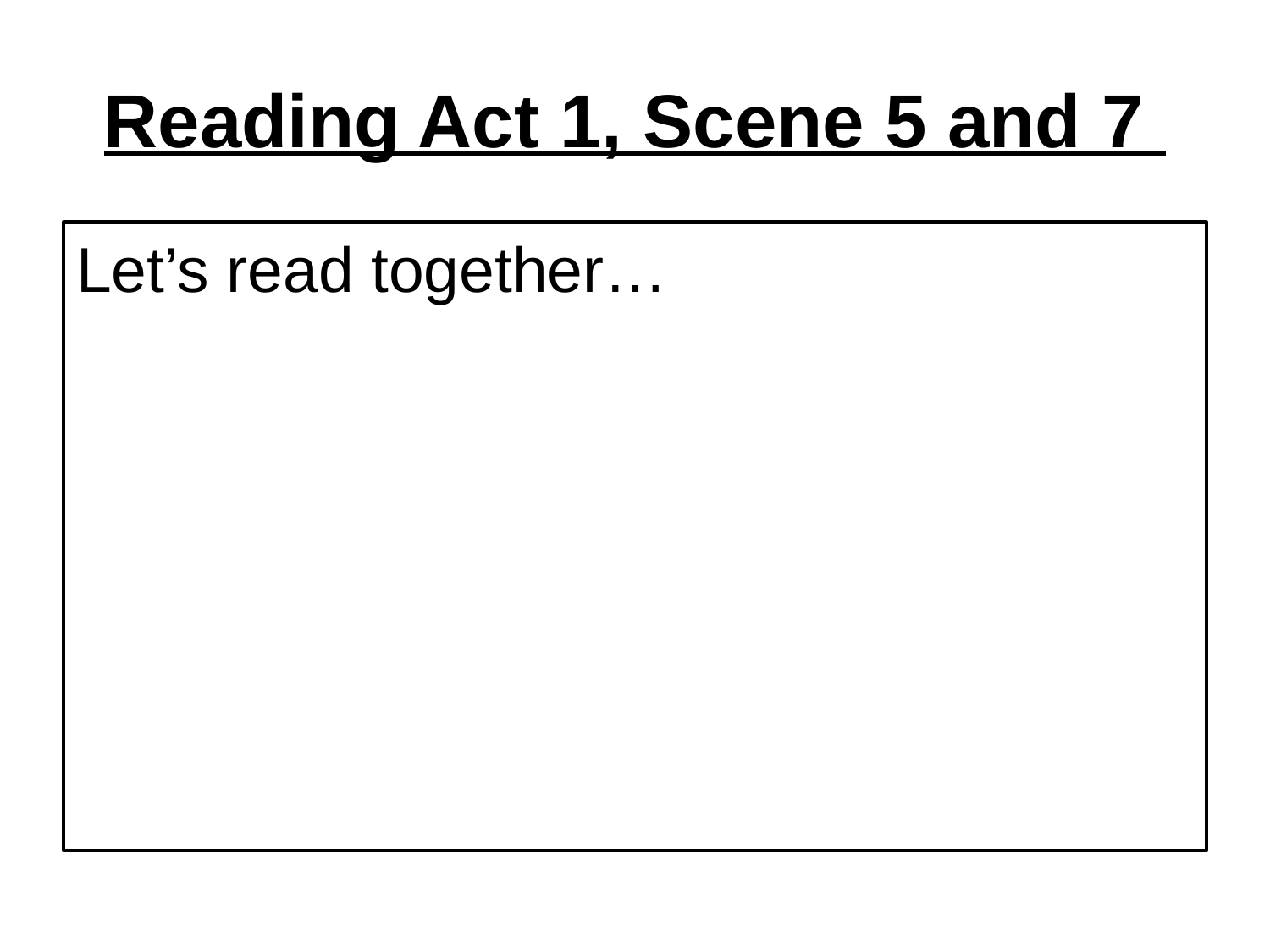

# Reading Act 1, Scene 5 and 7
Let’s read together…